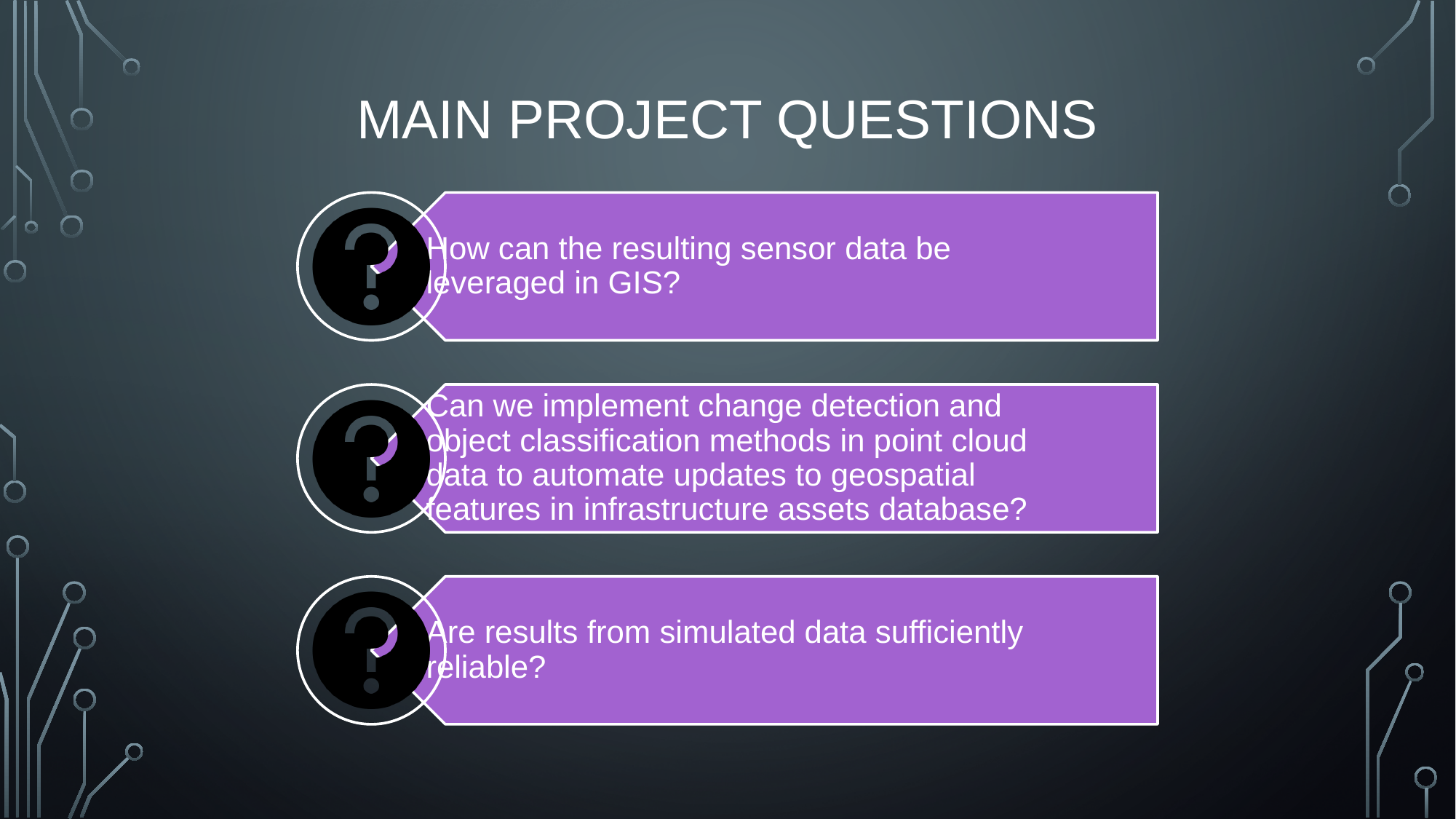

# Main Project questions
How can the resulting sensor data be leveraged in GIS?
Can we implement change detection and object classification methods in point cloud data to automate updates to geospatial features in infrastructure assets database?
Are results from simulated data sufficiently reliable?